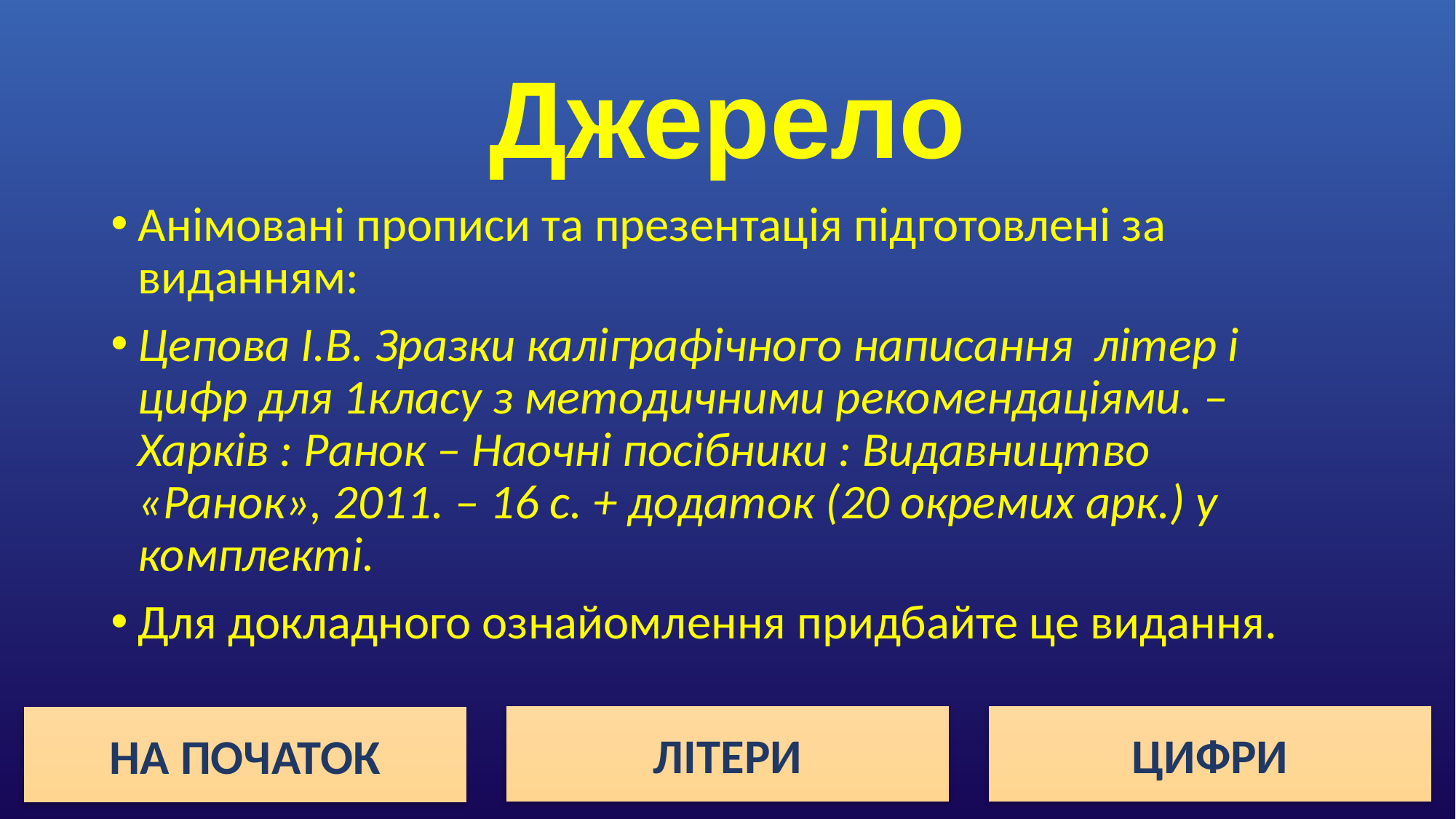

# Джерело
Анімовані прописи та презентація підготовлені за виданням:
Цепова І.В. Зразки каліграфічного написання  літер і цифр для 1класу з методичними рекомендаціями. – Харків : Ранок – Наочні посібники : Видавництво «Ранок», 2011. – 16 с. + додаток (20 окремих арк.) у комплекті.
Для докладного ознайомлення придбайте це видання.
ЛІТЕРИ
ЦИФРИ
НА ПОЧАТОК